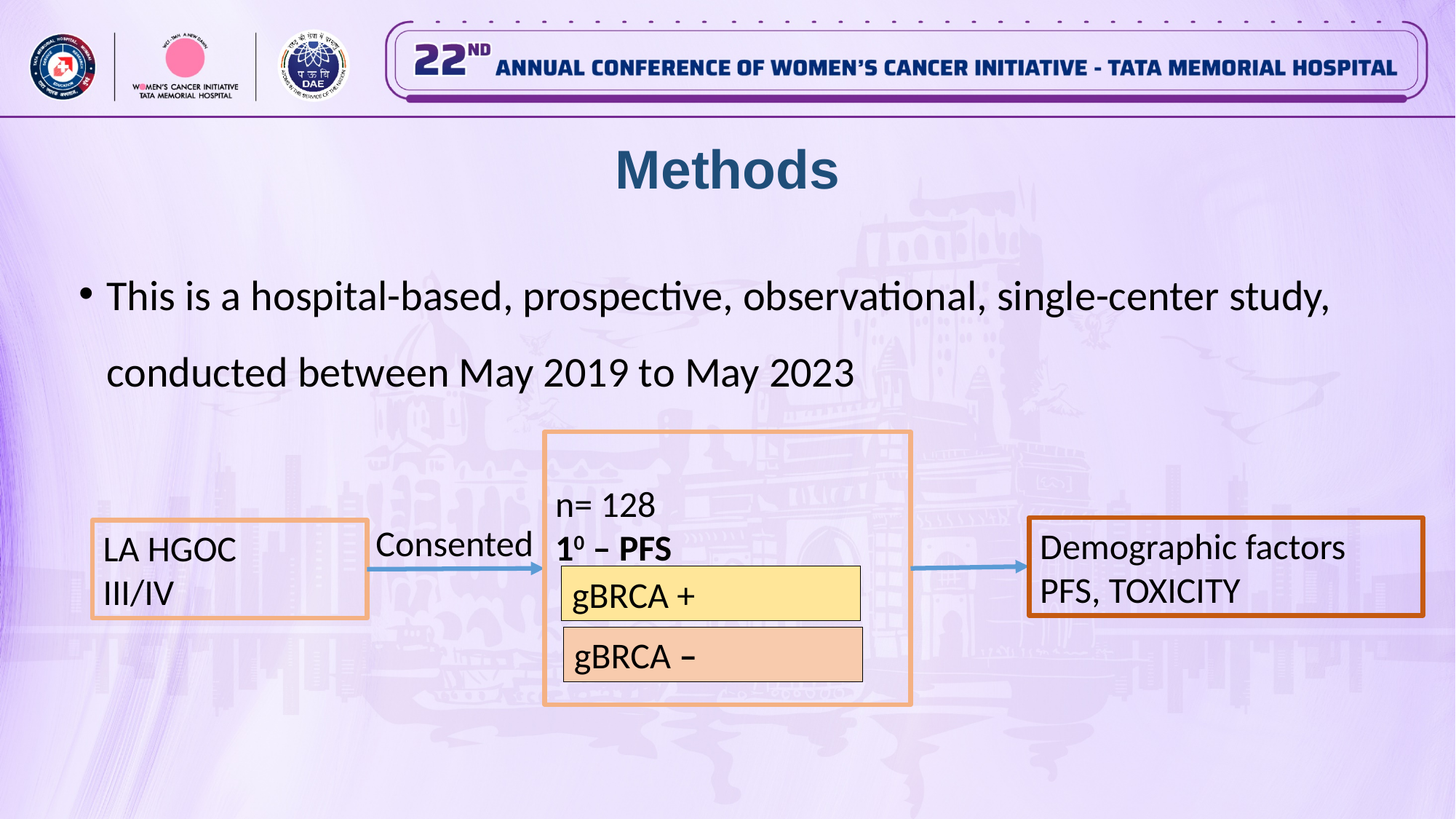

Methods
This is a hospital-based, prospective, observational, single-center study, conducted between May 2019 to May 2023

n= 128
10 – PFS

Consented
Demographic factors
PFS, TOXICITY
LA HGOC
III/IV
gBRCA +
gBRCA –